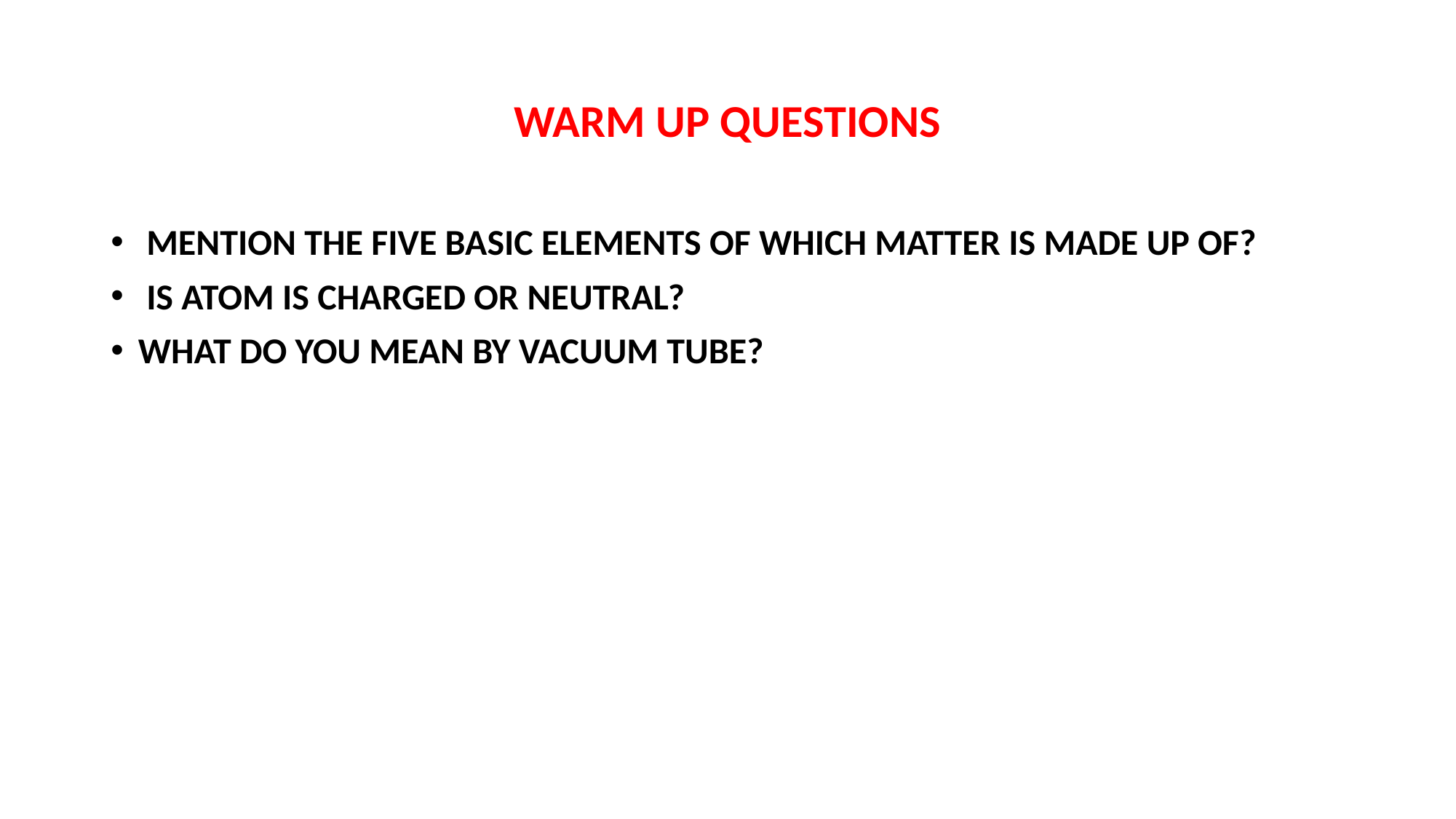

# WARM UP QUESTIONS
 MENTION THE FIVE BASIC ELEMENTS OF WHICH MATTER IS MADE UP OF?
 IS ATOM IS CHARGED OR NEUTRAL?
WHAT DO YOU MEAN BY VACUUM TUBE?